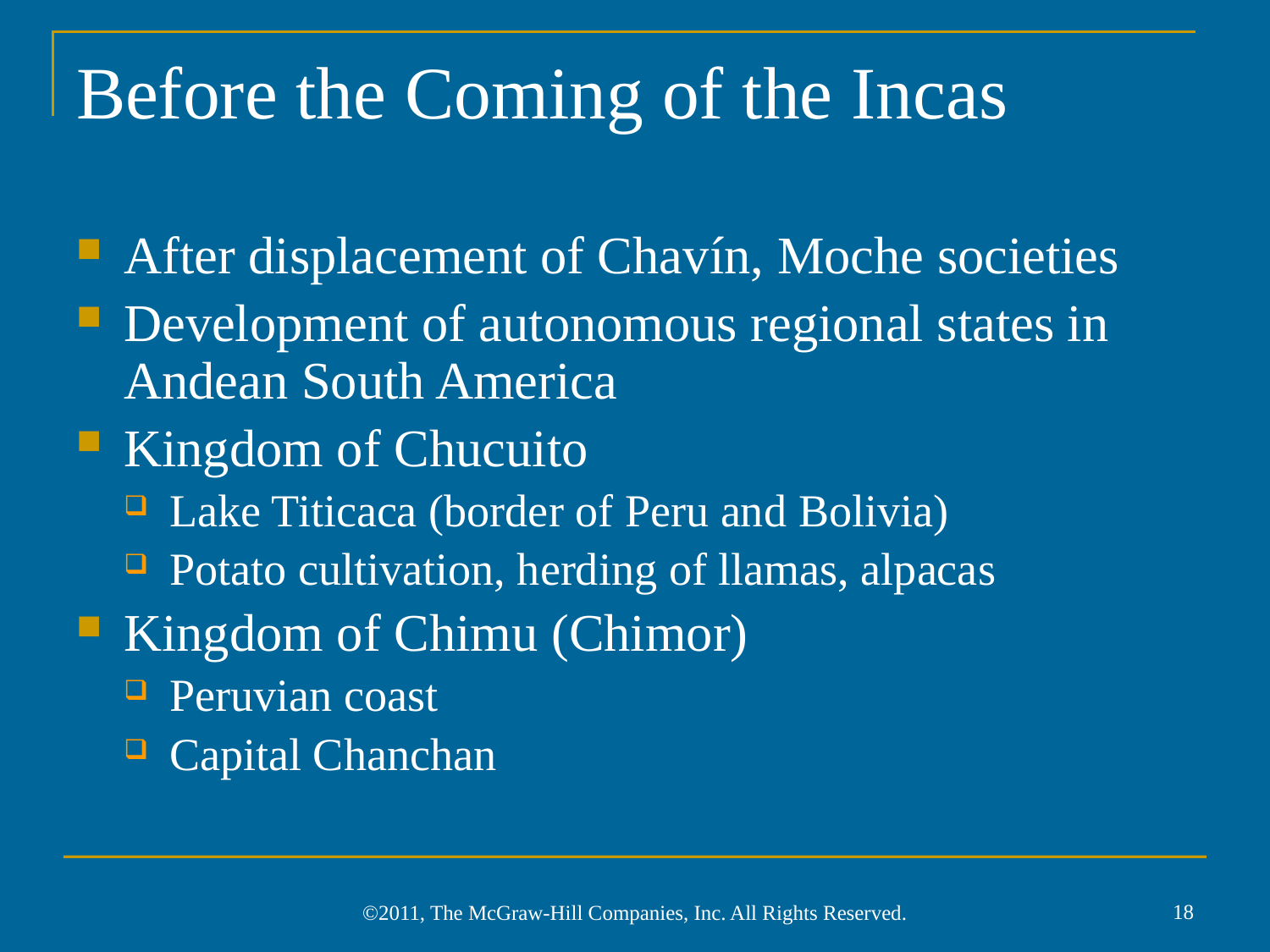

# Before the Coming of the Incas
After displacement of Chavín, Moche societies
Development of autonomous regional states in Andean South America
Kingdom of Chucuito
Lake Titicaca (border of Peru and Bolivia)
Potato cultivation, herding of llamas, alpacas
Kingdom of Chimu (Chimor)
Peruvian coast
Capital Chanchan

18
©2011, The McGraw-Hill Companies, Inc. All Rights Reserved.